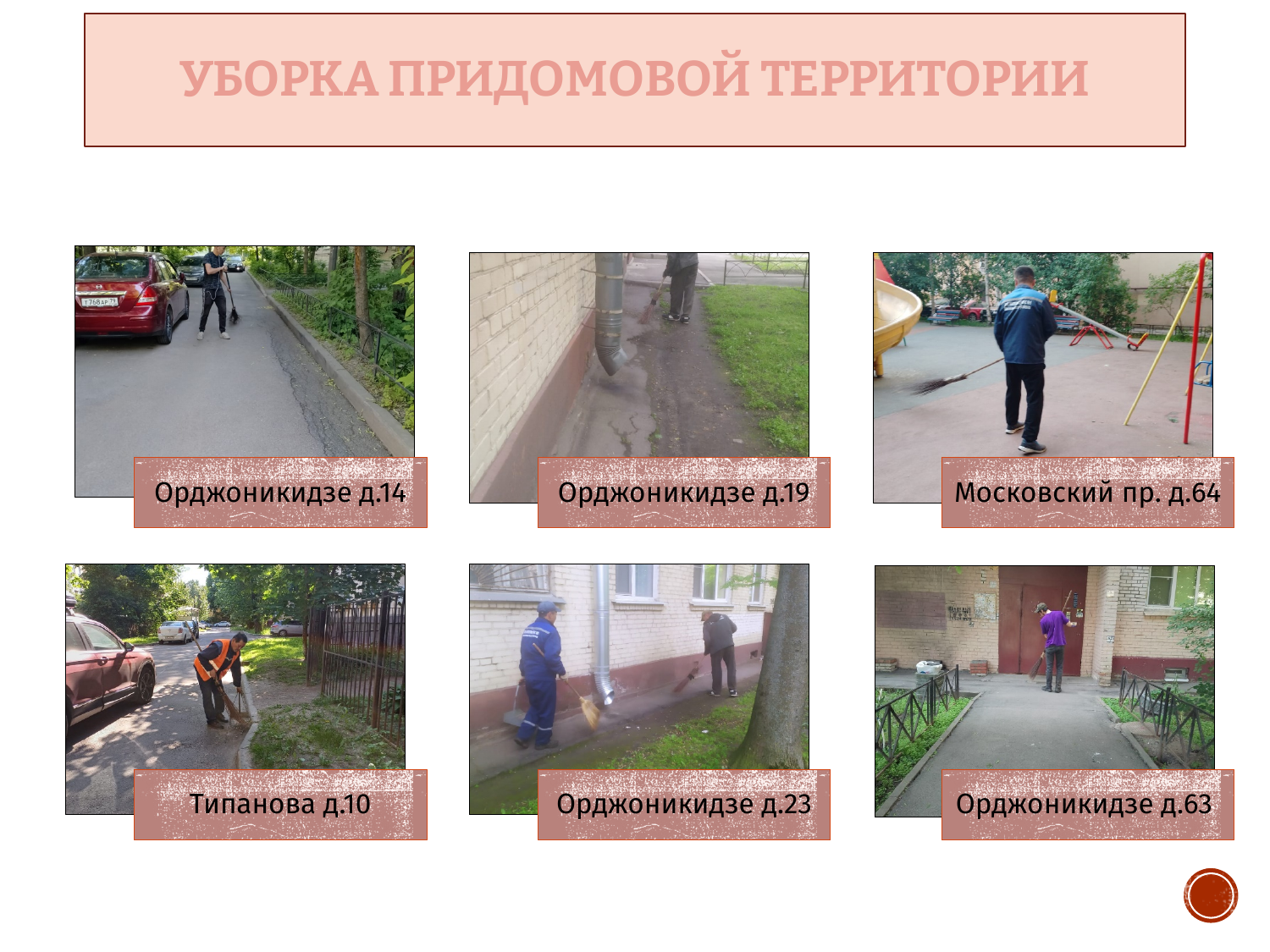

# Уборка придомовой территории
Орджоникидзе д.14
Орджоникидзе д.19
Московский пр. д.64
Типанова д.10
Орджоникидзе д.23
Орджоникидзе д.63